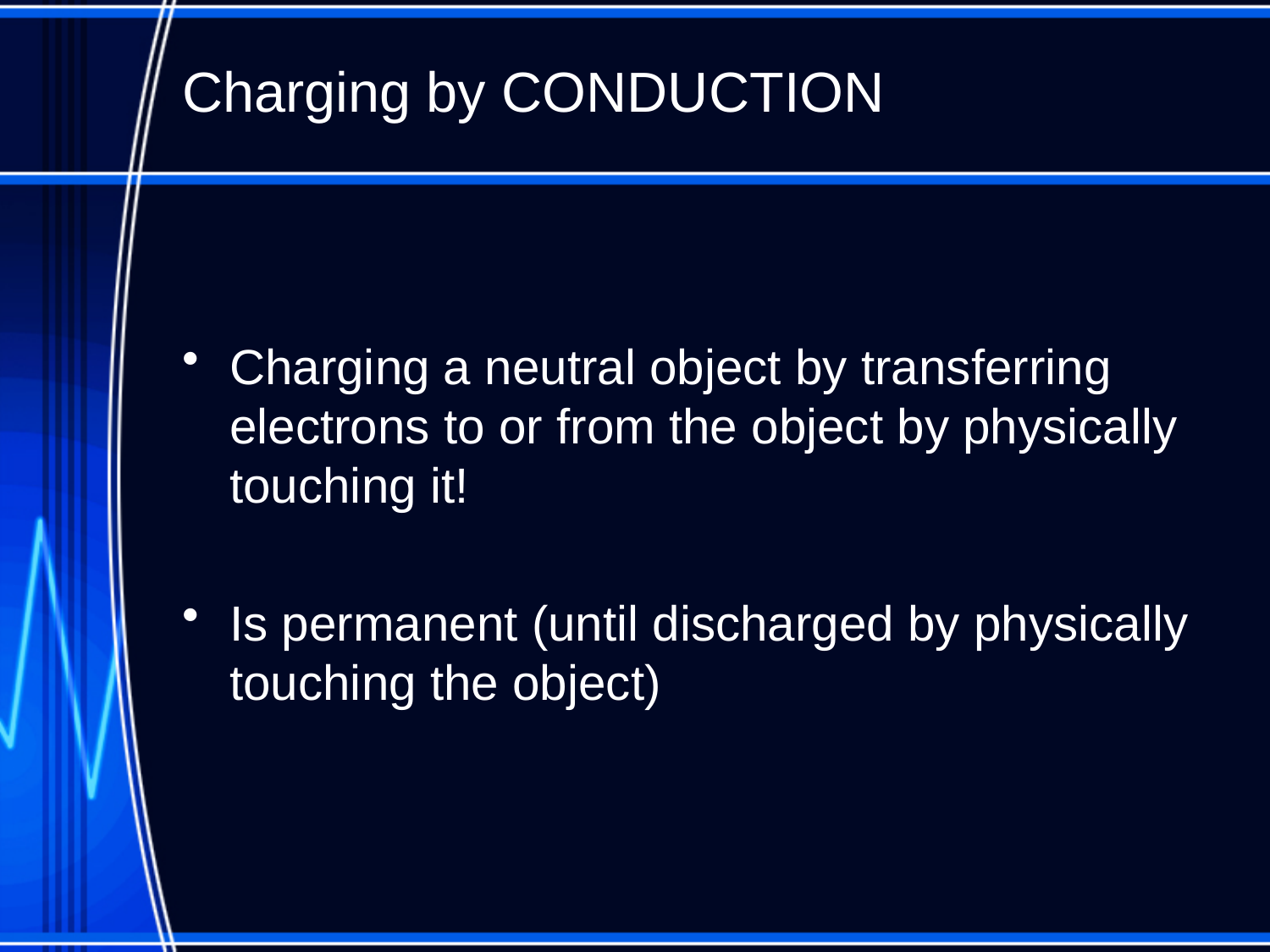

# Charging by CONDUCTION

Charging a neutral object by transferring electrons to or from the object by physically touching it!

Is permanent (until discharged by physically touching the object)